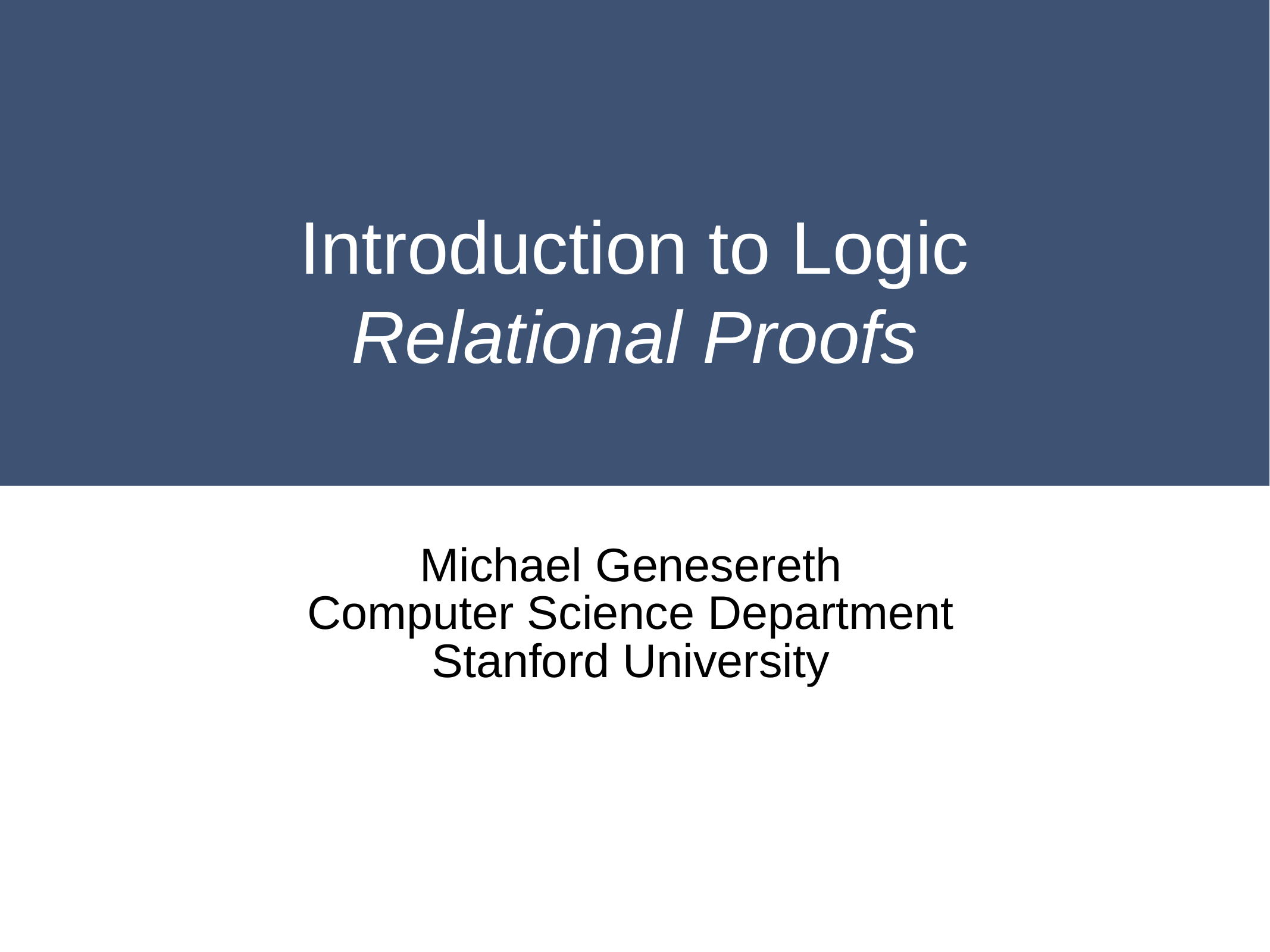

Introduction to Logic
Relational Proofs
Michael Genesereth
Computer Science Department
Stanford University